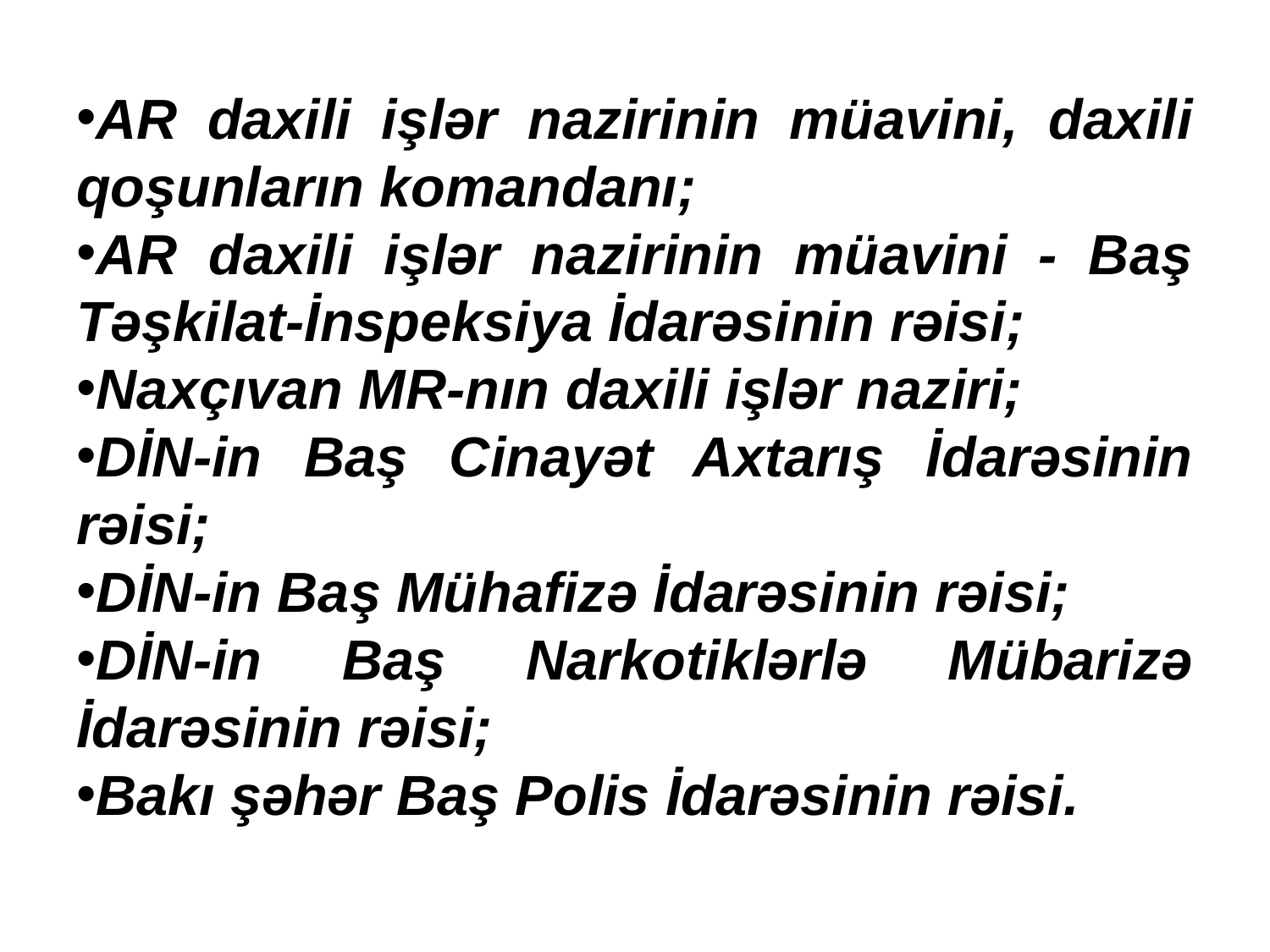

AR daxili işlər nazirinin müavini, daxili qoşunların komandanı;
AR daxili işlər nazirinin müavini - Baş Təşkilat-İnspeksiya İdarəsinin rəisi;
Naxçıvan MR-nın daxili işlər naziri;
DİN-in Baş Cinayət Axtarış İdarəsinin rəisi;
DİN-in Baş Mühafizə İdarəsinin rəisi;
DİN-in Baş Narkotiklərlə Mübarizə İdarəsinin rəisi;
Bakı şəhər Baş Polis İdarəsinin rəisi.